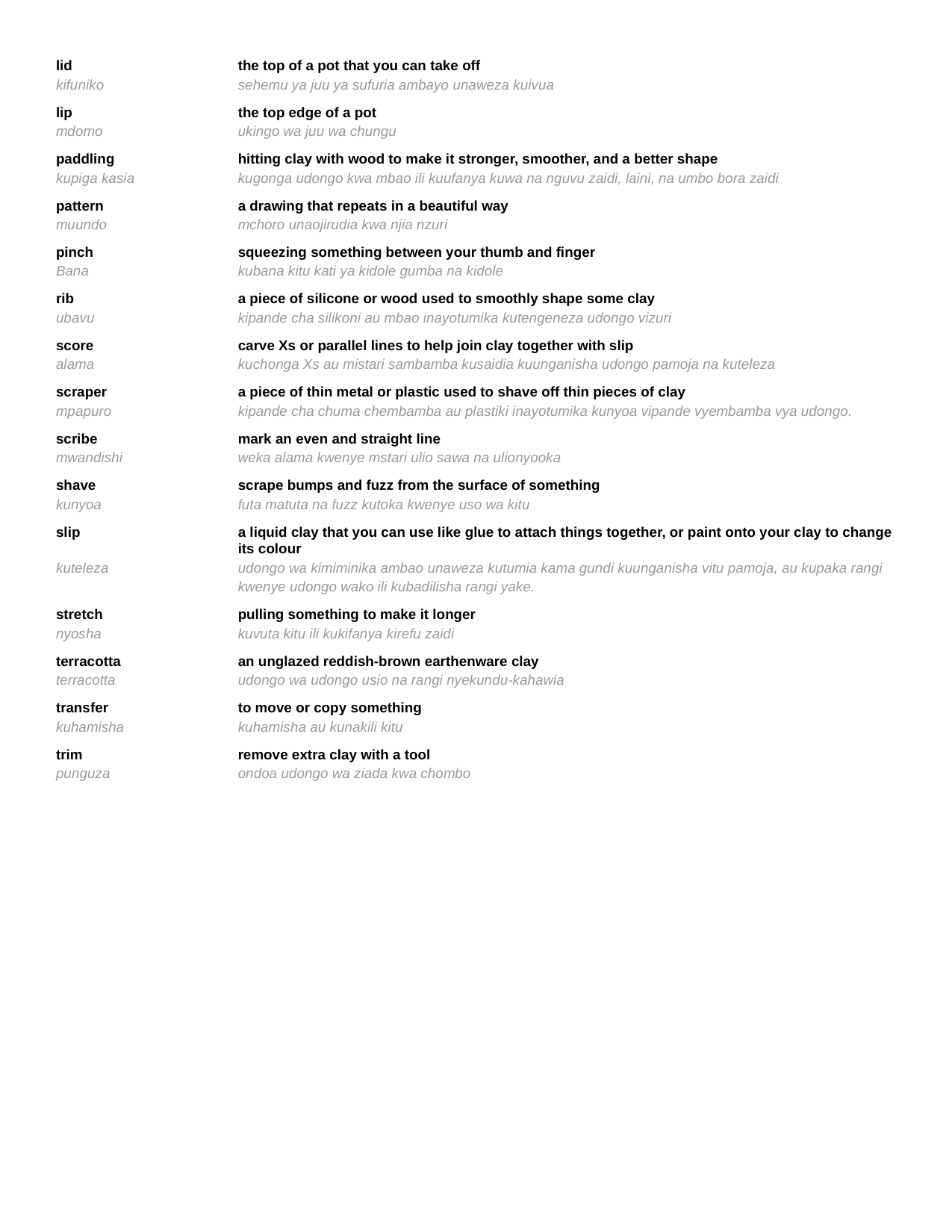

lid	the top of a pot that you can take off
kifuniko	sehemu ya juu ya sufuria ambayo unaweza kuivua
lip	the top edge of a pot
mdomo	ukingo wa juu wa chungu
paddling	hitting clay with wood to make it stronger, smoother, and a better shape
kupiga kasia	kugonga udongo kwa mbao ili kuufanya kuwa na nguvu zaidi, laini, na umbo bora zaidi
pattern	a drawing that repeats in a beautiful way
muundo	mchoro unaojirudia kwa njia nzuri
pinch	squeezing something between your thumb and finger
Bana	kubana kitu kati ya kidole gumba na kidole
rib	a piece of silicone or wood used to smoothly shape some clay
ubavu	kipande cha silikoni au mbao inayotumika kutengeneza udongo vizuri
score	carve Xs or parallel lines to help join clay together with slip
alama	kuchonga Xs ​​au mistari sambamba kusaidia kuunganisha udongo pamoja na kuteleza
scraper	a piece of thin metal or plastic used to shave off thin pieces of clay
mpapuro	kipande cha chuma chembamba au plastiki inayotumika kunyoa vipande vyembamba vya udongo.
scribe	mark an even and straight line
mwandishi	weka alama kwenye mstari ulio sawa na ulionyooka
shave	scrape bumps and fuzz from the surface of something
kunyoa	futa matuta na fuzz kutoka kwenye uso wa kitu
slip	a liquid clay that you can use like glue to attach things together, or paint onto your clay to change its colour
kuteleza	udongo wa kimiminika ambao unaweza kutumia kama gundi kuunganisha vitu pamoja, au kupaka rangi kwenye udongo wako ili kubadilisha rangi yake.
stretch	pulling something to make it longer
nyosha	kuvuta kitu ili kukifanya kirefu zaidi
terracotta	an unglazed reddish-brown earthenware clay
terracotta	udongo wa udongo usio na rangi nyekundu-kahawia
transfer	to move or copy something
kuhamisha	kuhamisha au kunakili kitu
trim	remove extra clay with a tool
punguza	ondoa udongo wa ziada kwa chombo